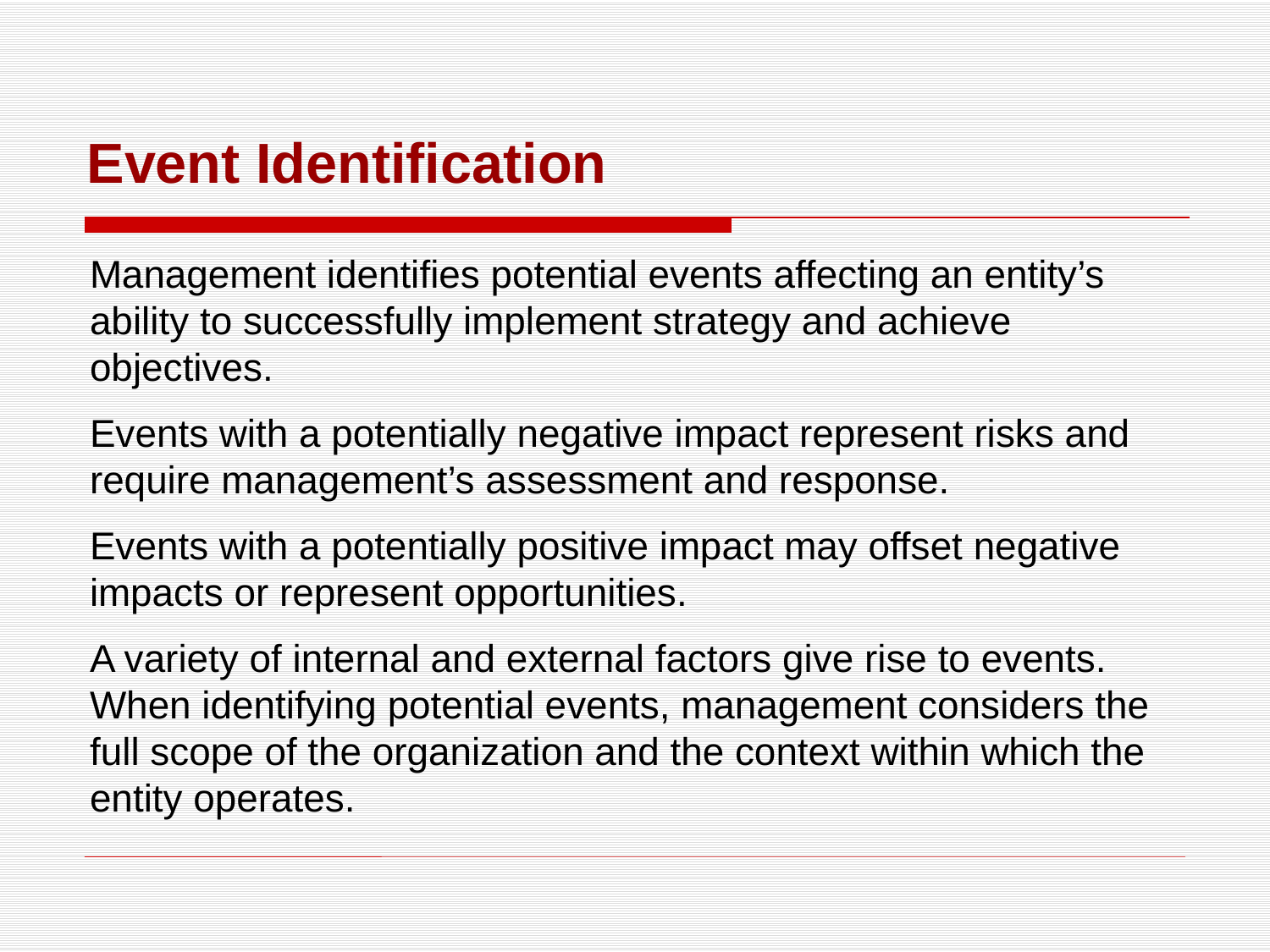

# Event Identification
Management identifies potential events affecting an entity’s ability to successfully implement strategy and achieve objectives.
Events with a potentially negative impact represent risks and require management’s assessment and response.
Events with a potentially positive impact may offset negative impacts or represent opportunities.
A variety of internal and external factors give rise to events.  When identifying potential events, management considers the full scope of the organization and the context within which the entity operates.